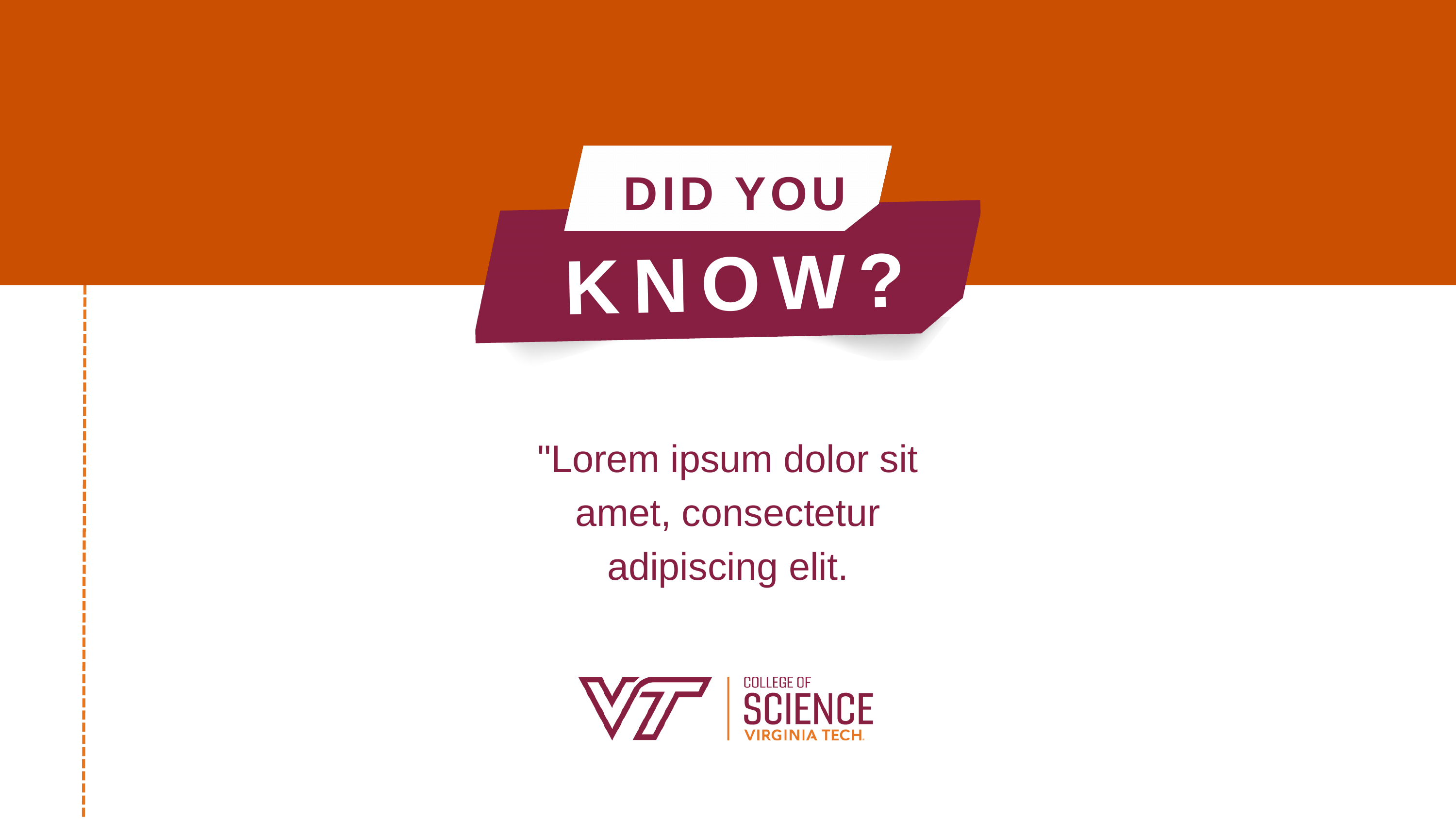

DID YOU

KNOW?

"Lorem ipsum dolor sit amet, consectetur adipiscing elit.